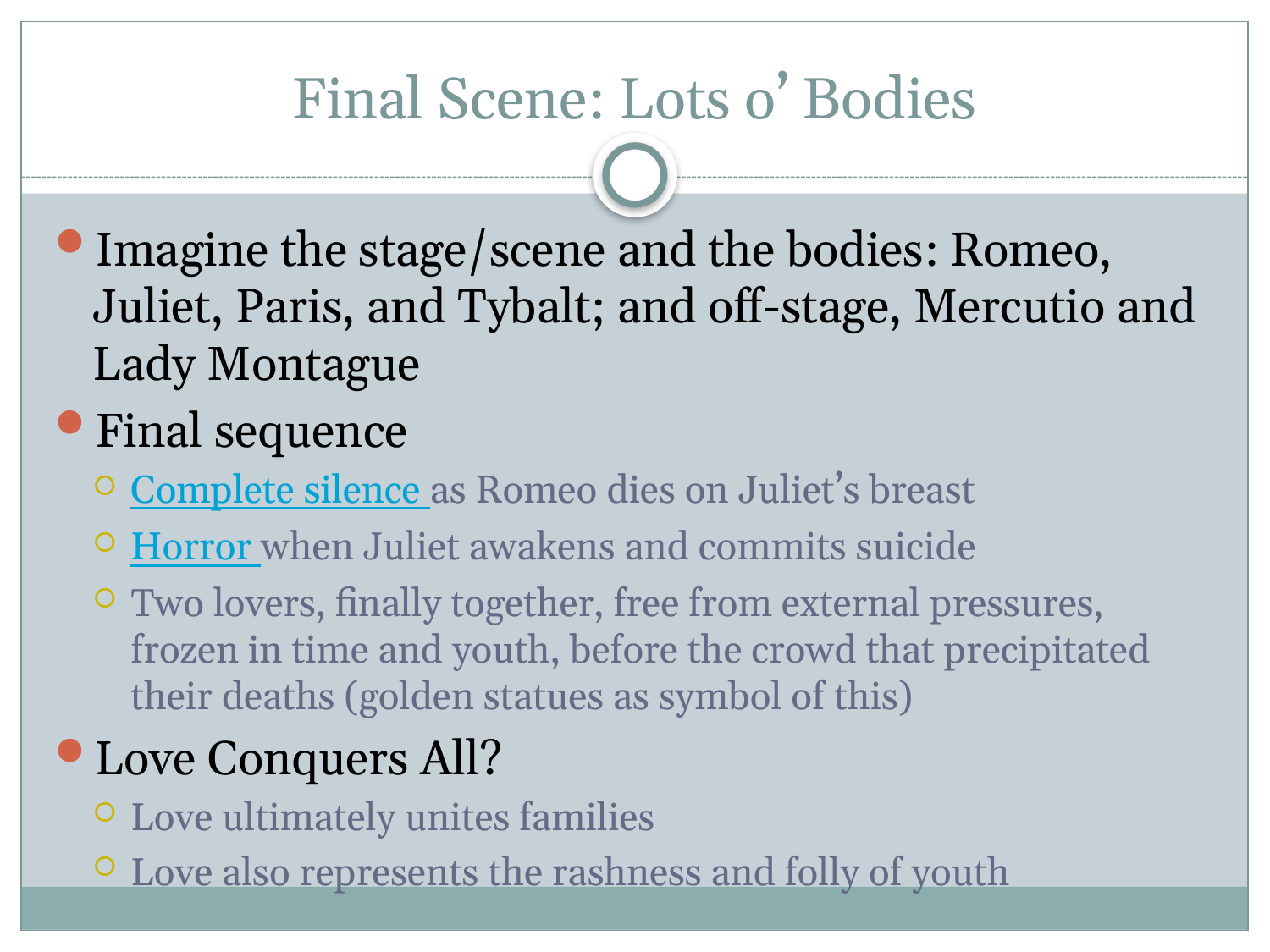

# Final Scene: Lots o’ Bodies
Imagine the stage/scene and the bodies: Romeo, Juliet, Paris, and Tybalt; and off-stage, Mercutio and Lady Montague
Final sequence
Complete silence as Romeo dies on Juliet’s breast
Horror when Juliet awakens and commits suicide
Two lovers, finally together, free from external pressures, frozen in time and youth, before the crowd that precipitated their deaths (golden statues as symbol of this)
Love Conquers All?
Love ultimately unites families
Love also represents the rashness and folly of youth